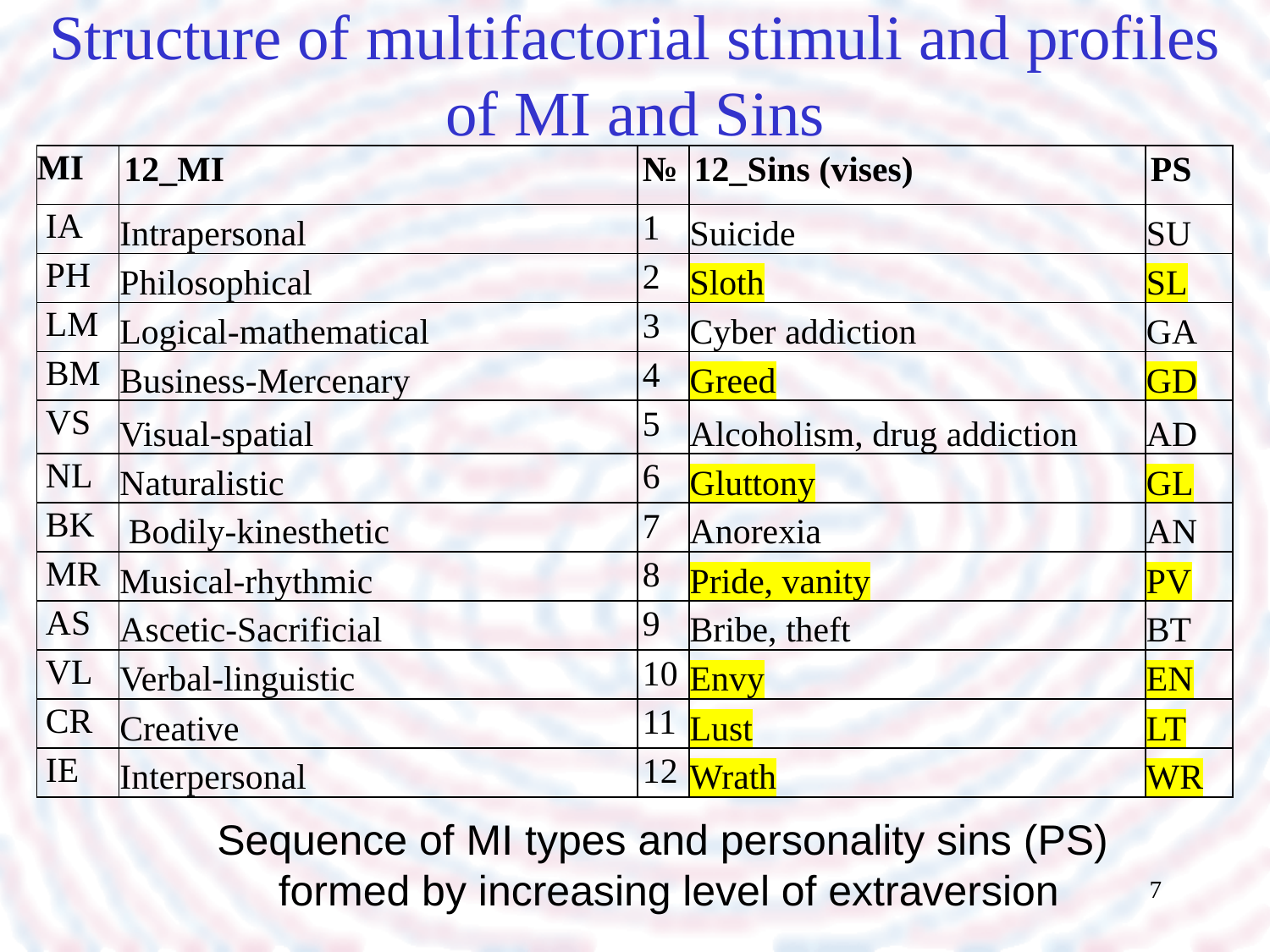

# Structure of multifactorial stimuli and profiles of MI and Sins
| MI | 12\_MI | № | 12\_Sins (vises) | PS |
| --- | --- | --- | --- | --- |
| IA | Intrapersonal | 1 | Suicide | SU |
| PH | Philosophical | 2 | Sloth | SL |
| LM | Logical-mathematical | 3 | Cyber addiction | GA |
| BM | Business-Mercenary | 4 | Greed | GD |
| VS | Visual-spatial | 5 | Alcoholism, drug addiction | AD |
| NL | Naturalistic | 6 | Gluttony | GL |
| BK | Bodily-kinesthetic | 7 | Anorexia | AN |
| MR | Musical-rhythmic | 8 | Pride, vanity | PV |
| AS | Ascetic-Sacrificial | 9 | Bribe, theft | BT |
| VL | Verbal-linguistic | 10 | Envy | EN |
| CR | Creative | 11 | Lust | LT |
| IE | Interpersonal | 12 | Wrath | WR |

Sequence of MI types and personality sins (PS)
 formed by increasing level of extraversion
7